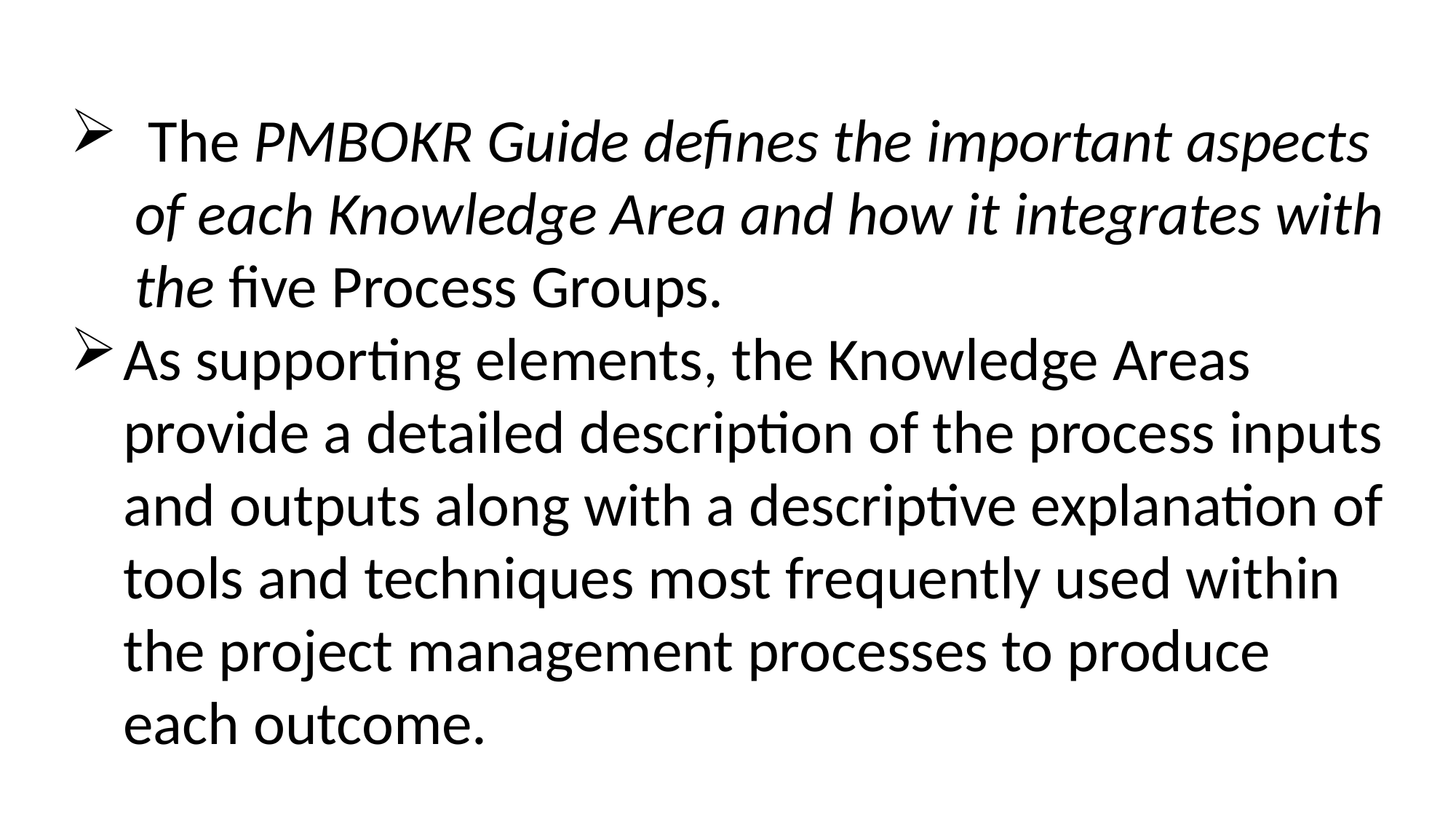

The PMBOKR Guide defines the important aspects of each Knowledge Area and how it integrates with the five Process Groups.
As supporting elements, the Knowledge Areas provide a detailed description of the process inputs and outputs along with a descriptive explanation of tools and techniques most frequently used within the project management processes to produce each outcome.